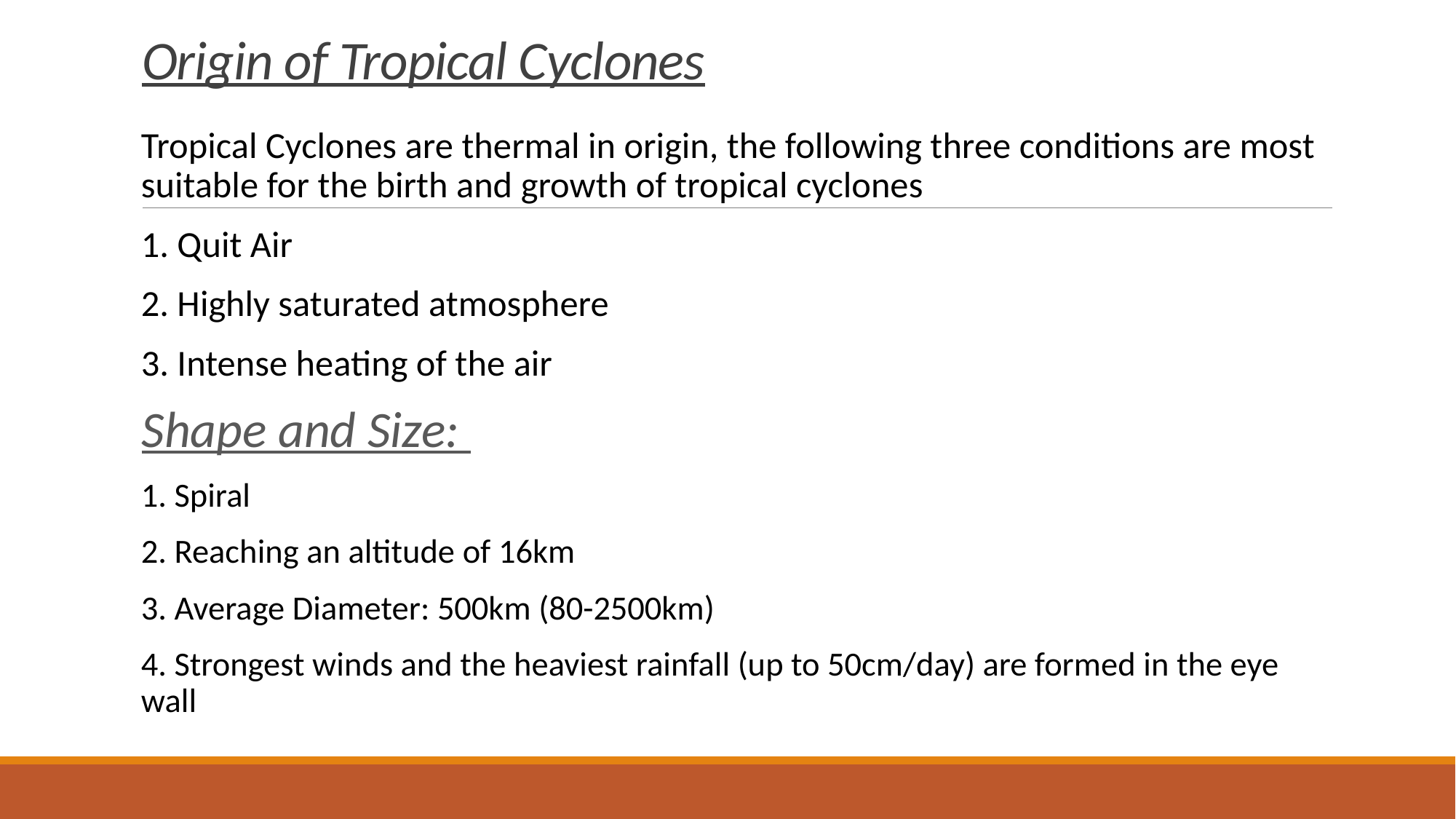

# Origin of Tropical Cyclones
Tropical Cyclones are thermal in origin, the following three conditions are most suitable for the birth and growth of tropical cyclones
1. Quit Air
2. Highly saturated atmosphere
3. Intense heating of the air
Shape and Size:
1. Spiral
2. Reaching an altitude of 16km
3. Average Diameter: 500km (80-2500km)
4. Strongest winds and the heaviest rainfall (up to 50cm/day) are formed in the eye wall